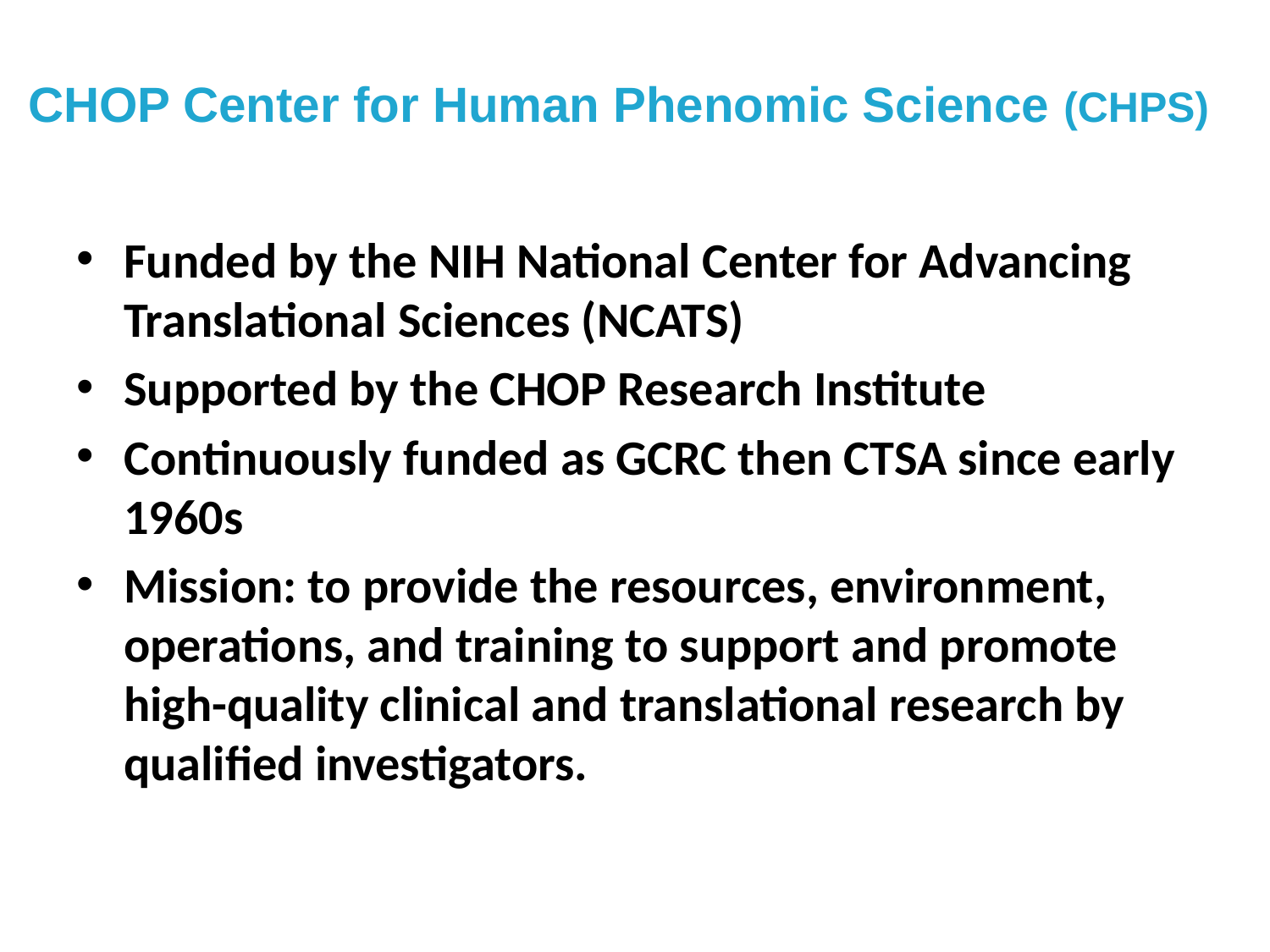

CHOP Center for Human Phenomic Science (CHPS)
Funded by the NIH National Center for Advancing Translational Sciences (NCATS)
Supported by the CHOP Research Institute
Continuously funded as GCRC then CTSA since early 1960s
Mission: to provide the resources, environment, operations, and training to support and promote high-quality clinical and translational research by qualified investigators.